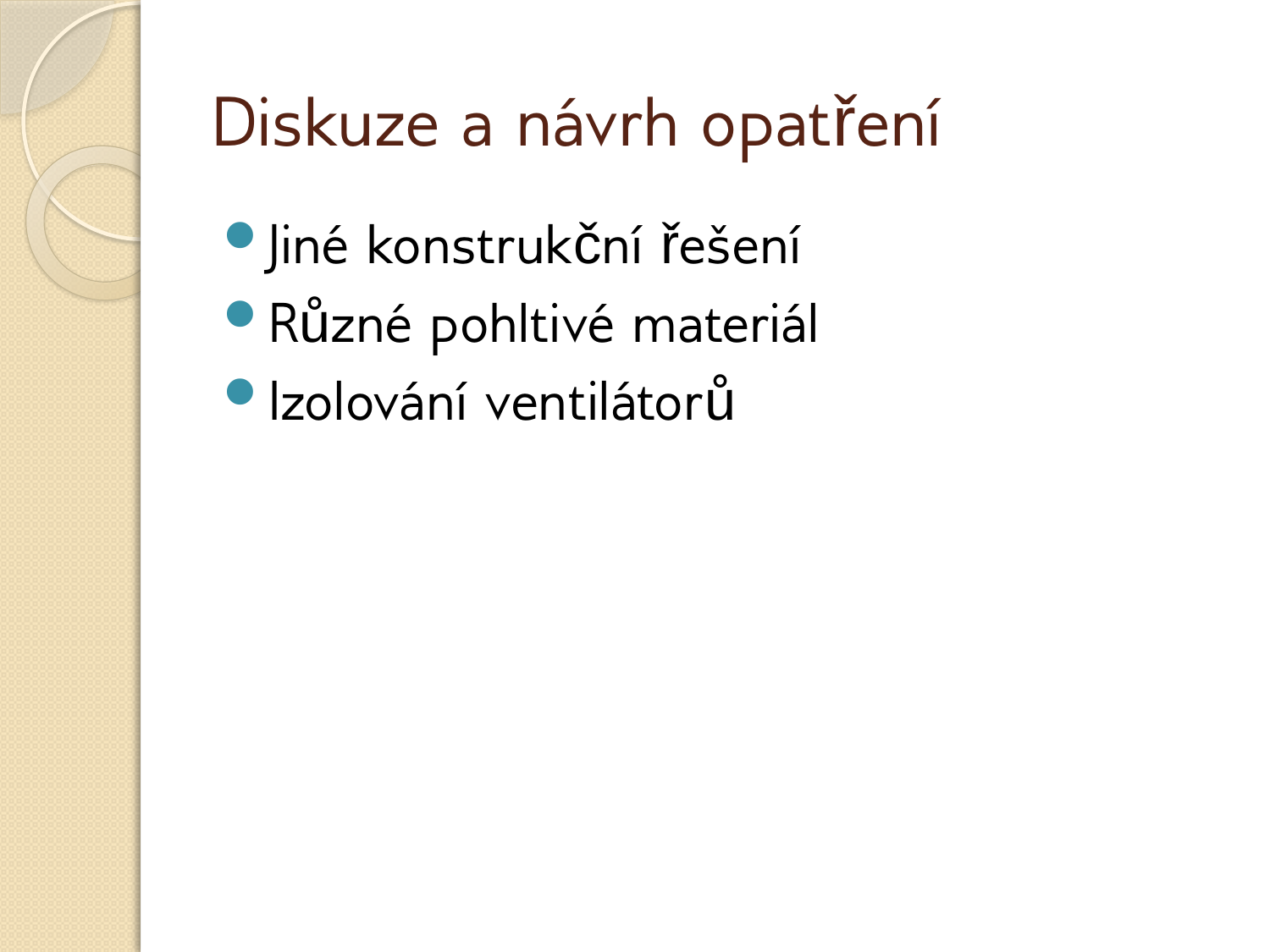

# Diskuze a návrh opatření
Jiné konstrukční řešení
Různé pohltivé materiál
Izolování ventilátorů